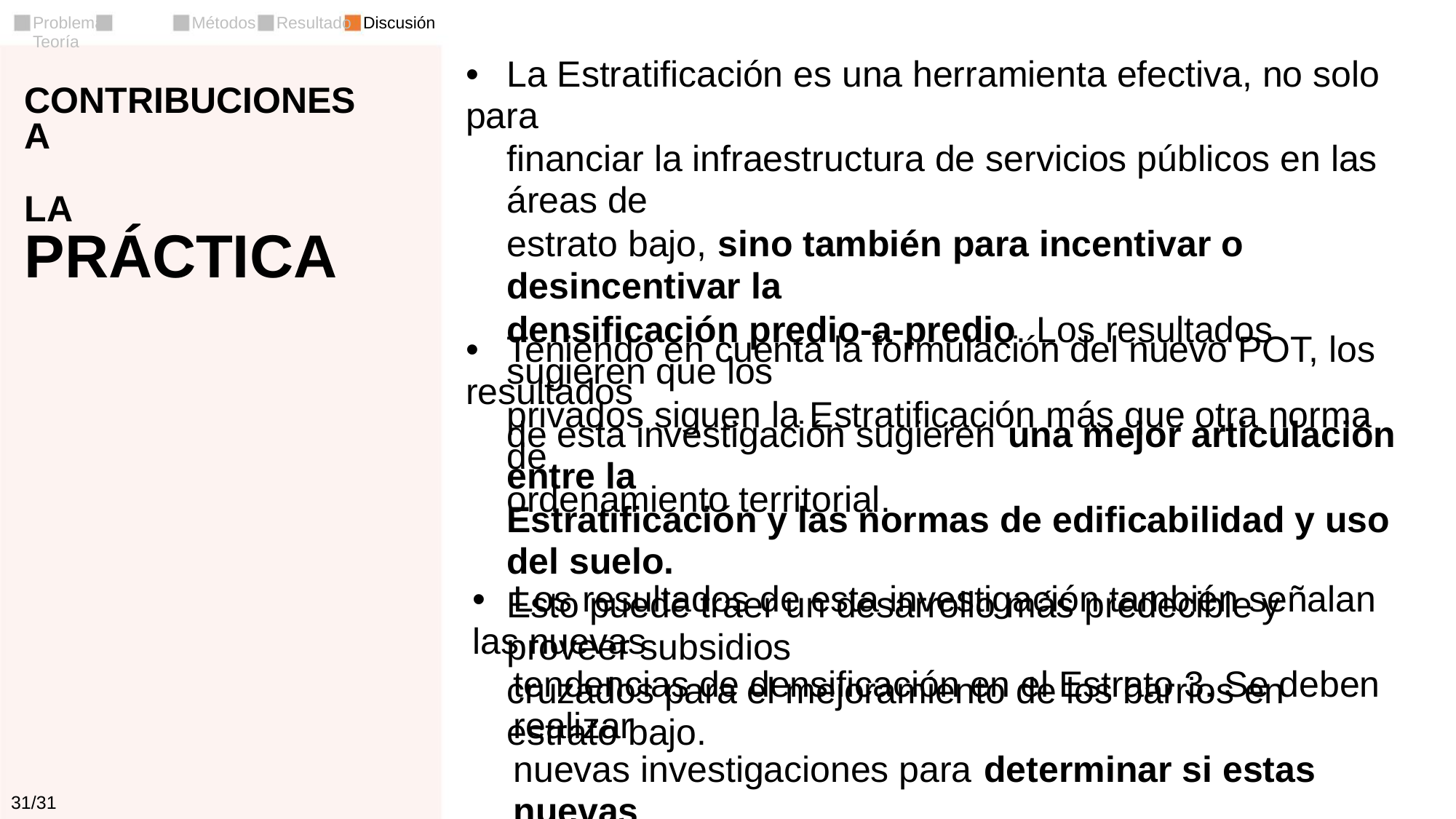

Discusión
Problema Teoría
Métodos
Resultado
• La Estratificación es una herramienta efectiva, no solo para
financiar la infraestructura de servicios públicos en las áreas de
estrato bajo, sino también para incentivar o desincentivar la
densificación predio-a-predio. Los resultados sugieren que los
privados siguen la Estratificación más que otra norma de
ordenamiento territorial.
CONTRIBUCIONES A
LA PRÁCTICA
• Teniendo en cuenta la formulación del nuevo POT, los resultados
de esta investigación sugieren una mejor articulación entre la
Estratificación y las normas de edificabilidad y uso del suelo.
Esto puede traer un desarrollo más predecible y proveer subsidios
cruzados para el mejoramiento de los barrios en estrato bajo.
• Los resultados de esta investigación también señalan las nuevas
tendencias de densificación en el Estrato 3. Se deben realizar
nuevas investigaciones para determinar si estas nuevas
tendencias están mejorando los entornos urbanos o están
provocando aburguesamiento y desplazamiento.
31/31